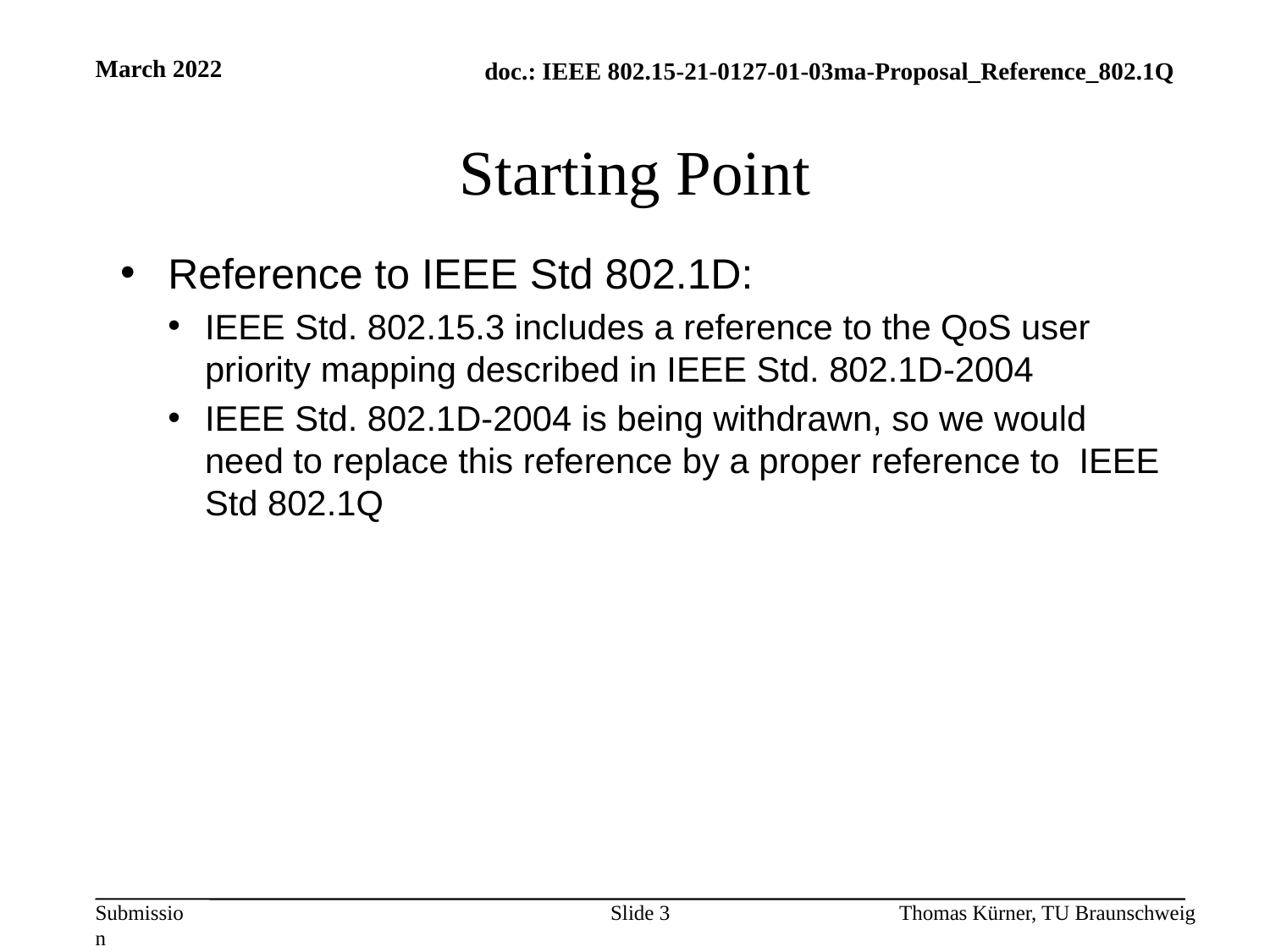

March 2022
# Starting Point
Reference to IEEE Std 802.1D:
IEEE Std. 802.15.3 includes a reference to the QoS user priority mapping described in IEEE Std. 802.1D-2004
IEEE Std. 802.1D-2004 is being withdrawn, so we would need to replace this reference by a proper reference to  IEEE Std 802.1Q

Slide 3
Thomas Kürner, TU Braunschweig